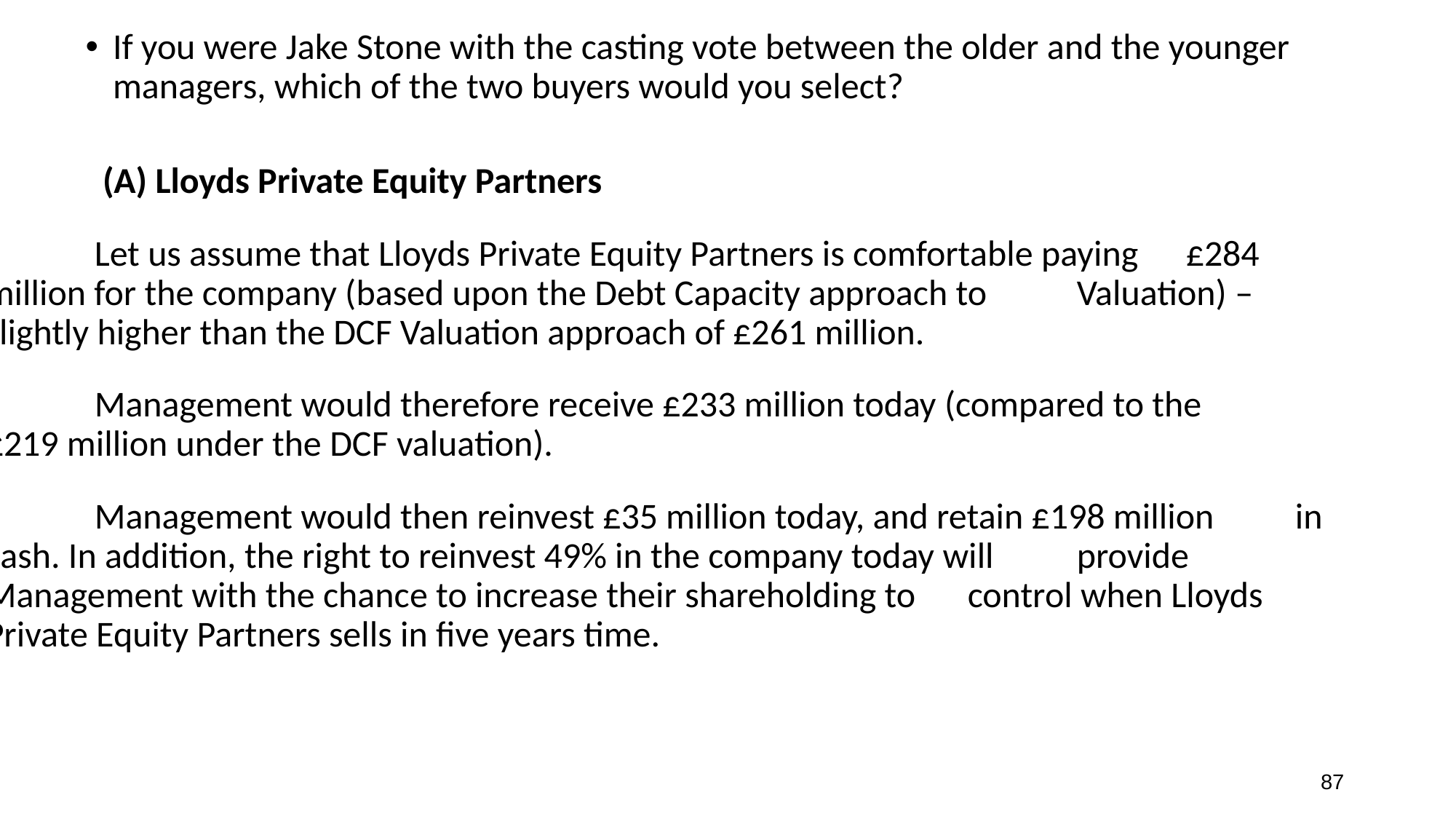

If you were Jake Stone with the casting vote between the older and the younger managers, which of the two buyers would you select?
	 (A) Lloyds Private Equity Partners
	Let us assume that Lloyds Private Equity Partners is comfortable paying 	£284 million for the company (based upon the Debt Capacity approach to 	Valuation) – slightly higher than the DCF Valuation approach of £261 million.
	Management would therefore receive £233 million today (compared to the 	£219 million under the DCF valuation).
	Management would then reinvest £35 million today, and retain £198 million 	in cash. In addition, the right to reinvest 49% in the company today will 	provide Management with the chance to increase their shareholding to 	control when Lloyds Private Equity Partners sells in five years time.
87